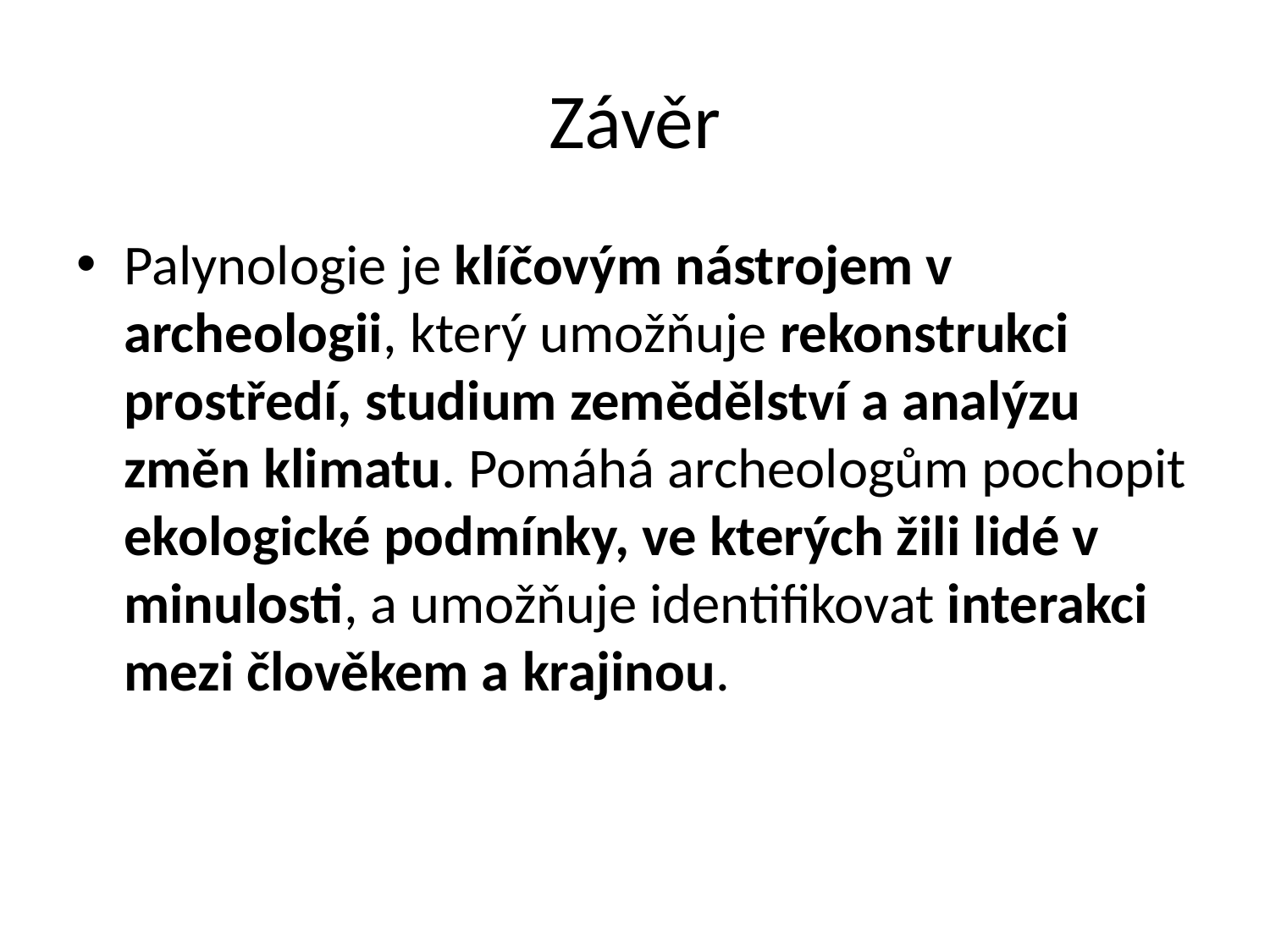

# Závěr
Palynologie je klíčovým nástrojem v archeologii, který umožňuje rekonstrukci prostředí, studium zemědělství a analýzu změn klimatu. Pomáhá archeologům pochopit ekologické podmínky, ve kterých žili lidé v minulosti, a umožňuje identifikovat interakci mezi člověkem a krajinou.